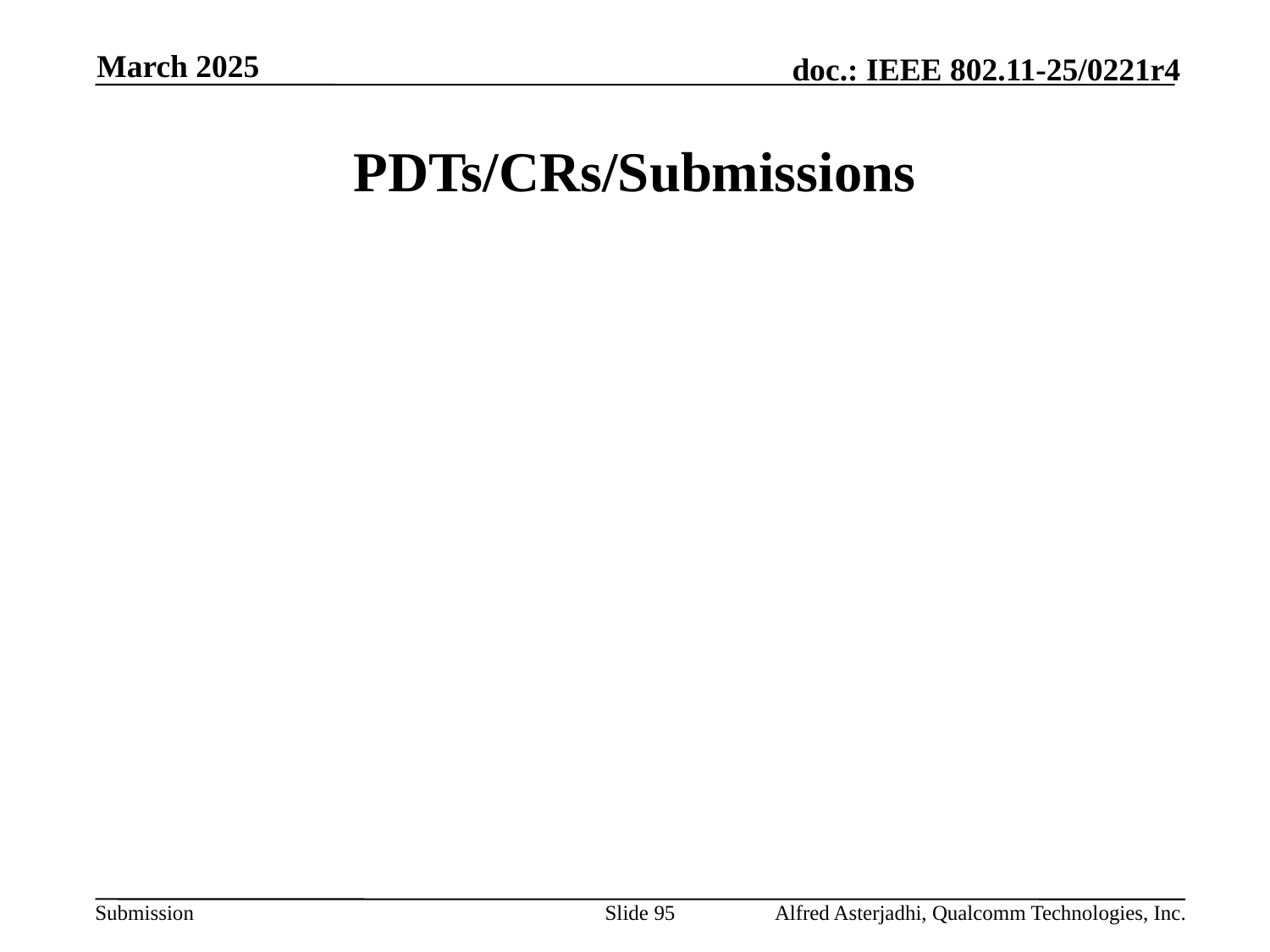

March 2025
# PDTs/CRs/Submissions

Slide 95
Alfred Asterjadhi, Qualcomm Technologies, Inc.